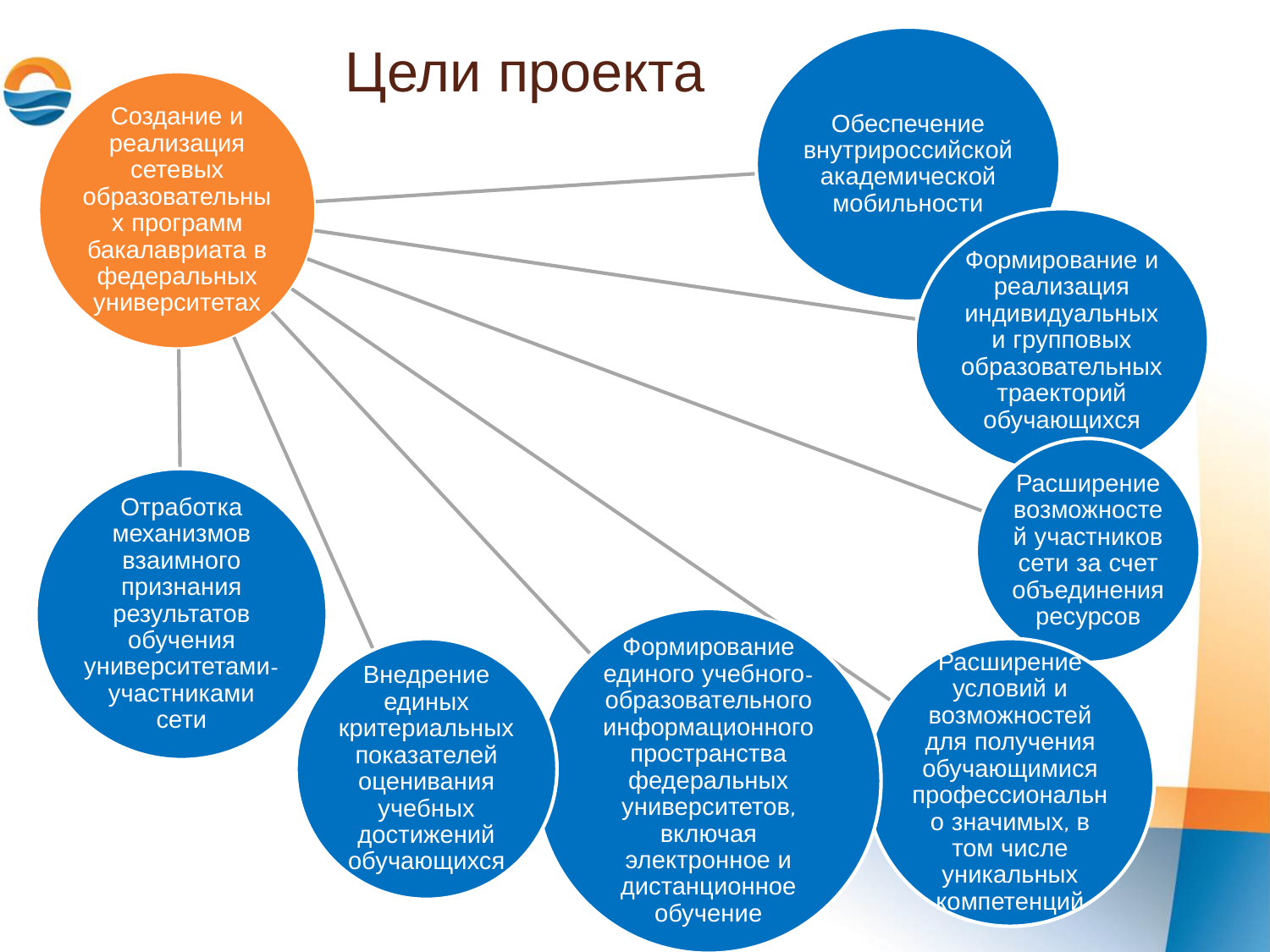

# Цели проекта
Создание и реализация сетевых образовательных программ бакалавриата в федеральных университетах

Обеспечение внутрироссийской академической мобильности

Формирование и реализация индивидуальных и групповых образовательных траекторий обучающихся

Расширение возможностей участников сети за счет объединения ресурсов

Расширение условий и возможностей для получения обучающимися профессионально значимых, в том числе уникальных компетенций

Формирование единого учебного-образовательного информационного пространства федеральных университетов, включая электронное и дистанционное обучение

Внедрение единых критериальных показателей оценивания учебных достижений обучающихся

Отработка механизмов взаимного признания результатов обучения университетами-участниками сети